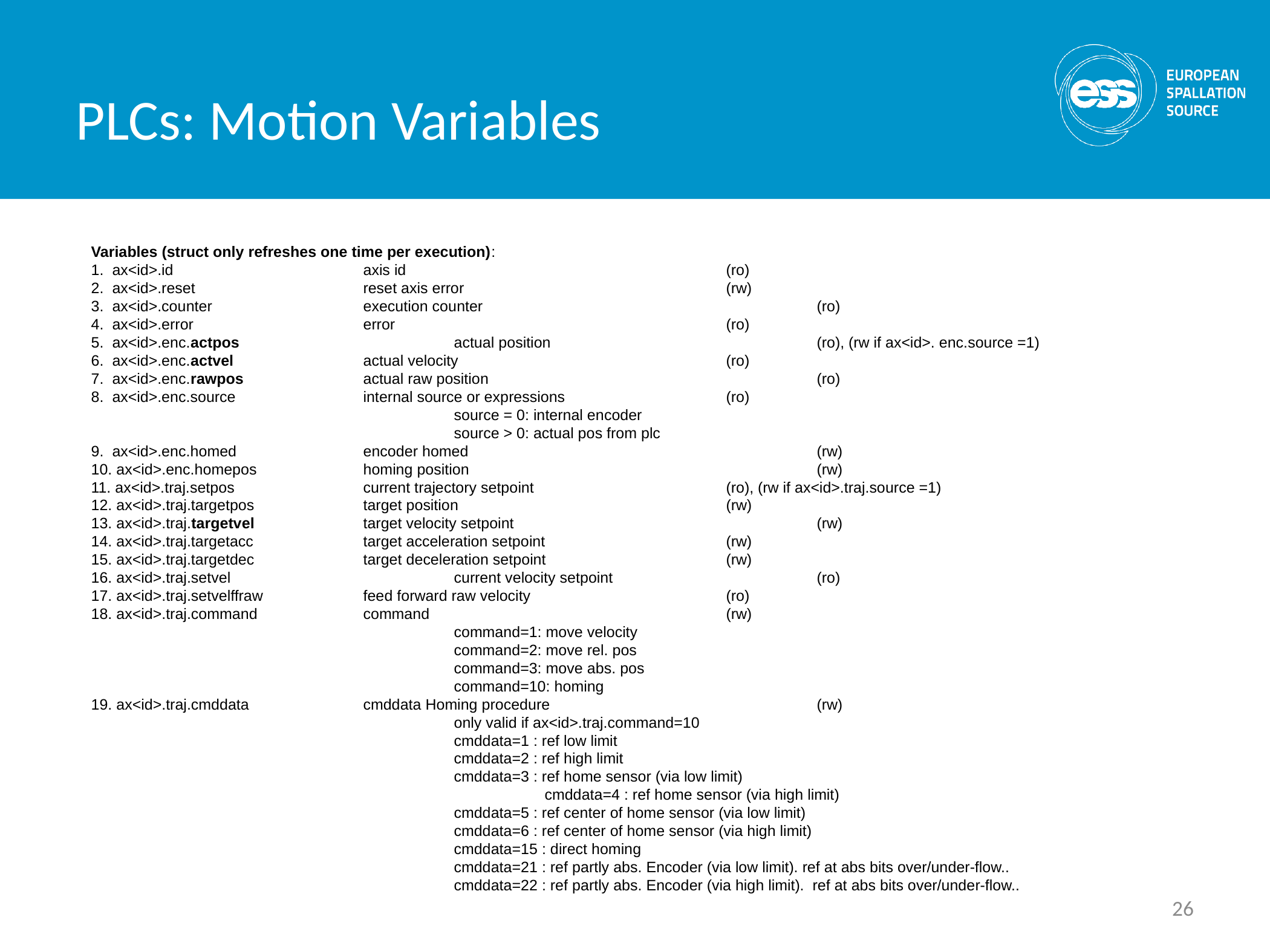

PLCs: Motion Variables

Variables (struct only refreshes one time per execution):
1.  ax<id>.id                    		axis id                          			(ro)
2.  ax<id>.reset                 		reset axis error                	 		(rw)
3.  ax<id>.counter              		execution counter                			(ro)
4.  ax<id>.error                 		error                            			(ro)
5.  ax<id>.enc.actpos         		actual position                  			(ro), (rw if ax<id>. enc.source =1)
6.  ax<id>.enc.actvel       		actual velocity                  			(ro)
7.  ax<id>.enc.rawpos      		actual raw position              			(ro)
8.  ax<id>.enc.source       		internal source or expressions   		(ro)
                                   			source = 0: internal encoder
                                   			source > 0: actual pos from plc
9.  ax<id>.enc.homed      		encoder homed                    			(rw)
10. ax<id>.enc.homepos   		homing position                  			(rw)
11. ax<id>.traj.setpos       		current trajectory setpoint       		(ro), (rw if ax<id>.traj.source =1)
12. ax<id>.traj.targetpos        	target position                  			(rw)
13. ax<id>.traj.targetvel        	target velocity setpoint         			(rw)
14. ax<id>.traj.targetacc        	target acceleration setpoint     		(rw)
15. ax<id>.traj.targetdec        	target deceleration setpoint     		(rw)
16. ax<id>.traj.setvel           		current velocity setpoint        		(ro)
17. ax<id>.traj.setvelffraw      	feed forward raw velocity        		(ro)
18. ax<id>.traj.command          	command                          			(rw)
                                  			command=1: move velocity
                                  			command=2: move rel. pos
                                   			command=3: move abs. pos
                                   			command=10: homing
19. ax<id>.traj.cmddata          	cmddata Homing procedure			(rw)
                                  			only valid if ax<id>.traj.command=10
                                  			cmddata=1 : ref low limit
                                   			cmddata=2 : ref high limit
                                   			cmddata=3 : ref home sensor (via low limit)
			                         	cmddata=4 : ref home sensor (via high limit)
                                   			cmddata=5 : ref center of home sensor (via low limit)
                                   			cmddata=6 : ref center of home sensor (via high limit)
                                   			cmddata=15 : direct homing
                                   			cmddata=21 : ref partly abs. Encoder (via low limit). ref at abs bits over/under-flow..
                                   			cmddata=22 : ref partly abs. Encoder (via high limit).  ref at abs bits over/under-flow..

26